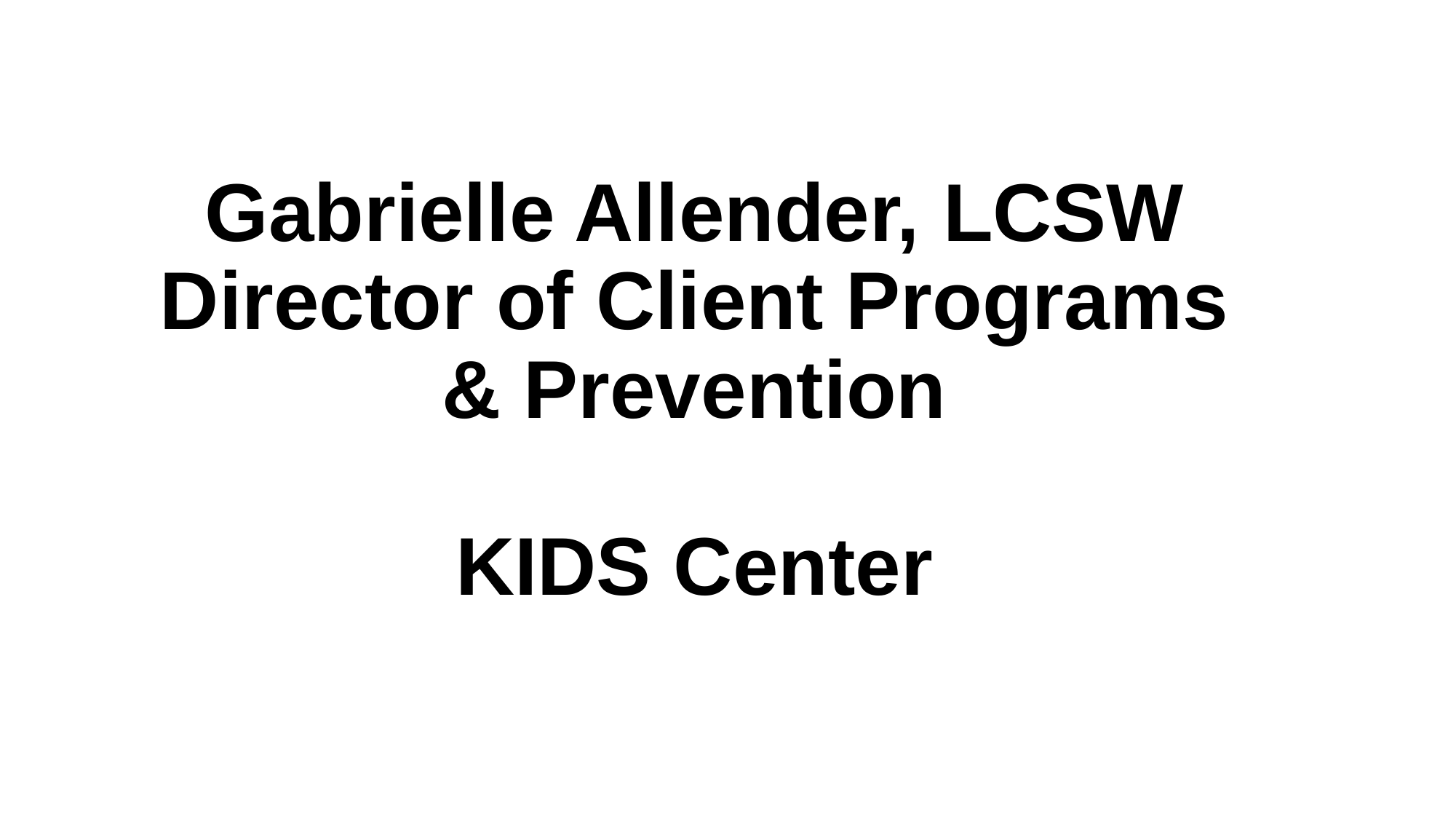

# Gabrielle Allender, LCSW Director of Client Programs & Prevention KIDS Center